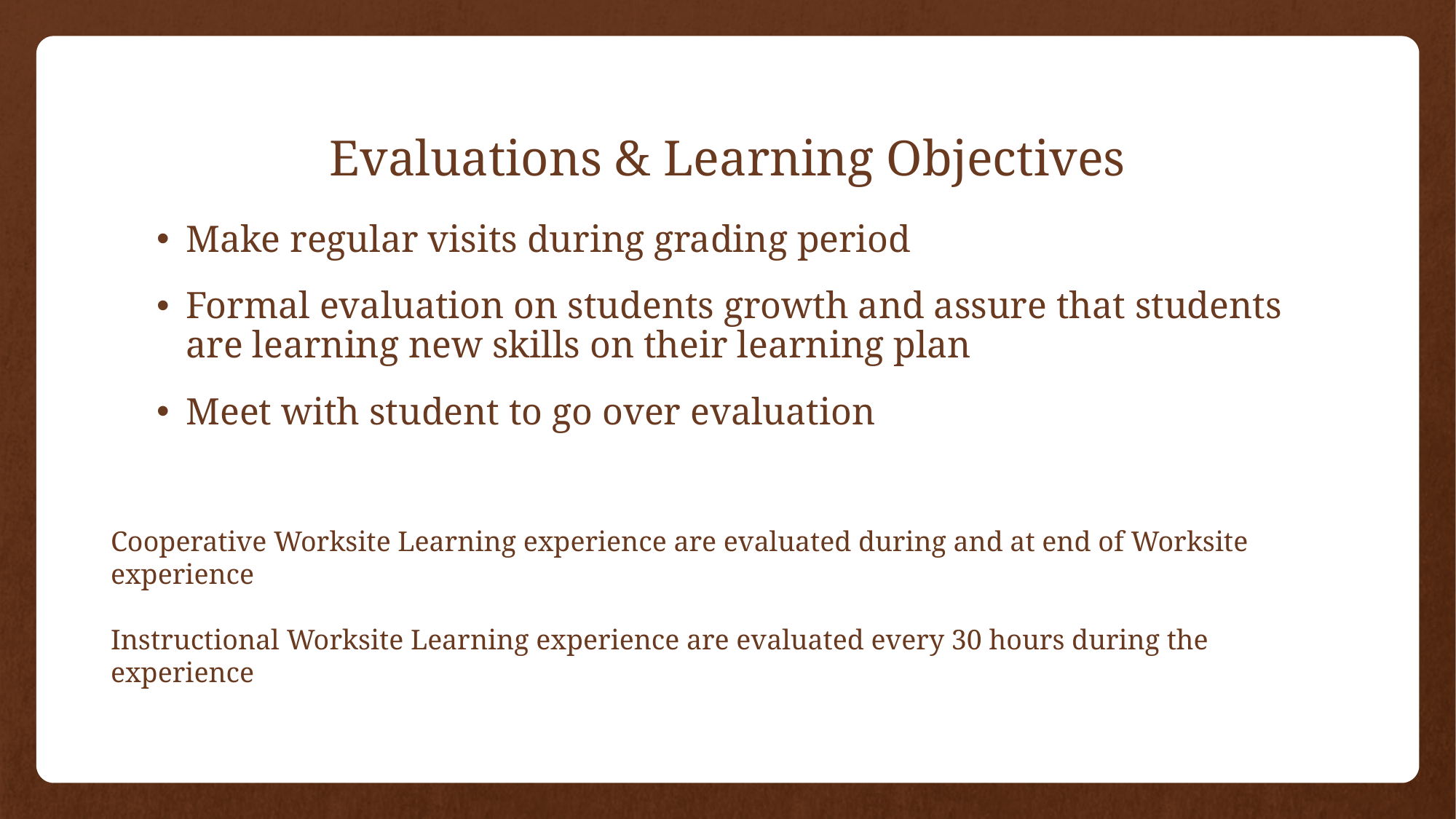

# Evaluations & Learning Objectives
Make regular visits during grading period
Formal evaluation on students growth and assure that students are learning new skills on their learning plan
Meet with student to go over evaluation

Cooperative Worksite Learning experience are evaluated during and at end of Worksite experience

Instructional Worksite Learning experience are evaluated every 30 hours during the experience